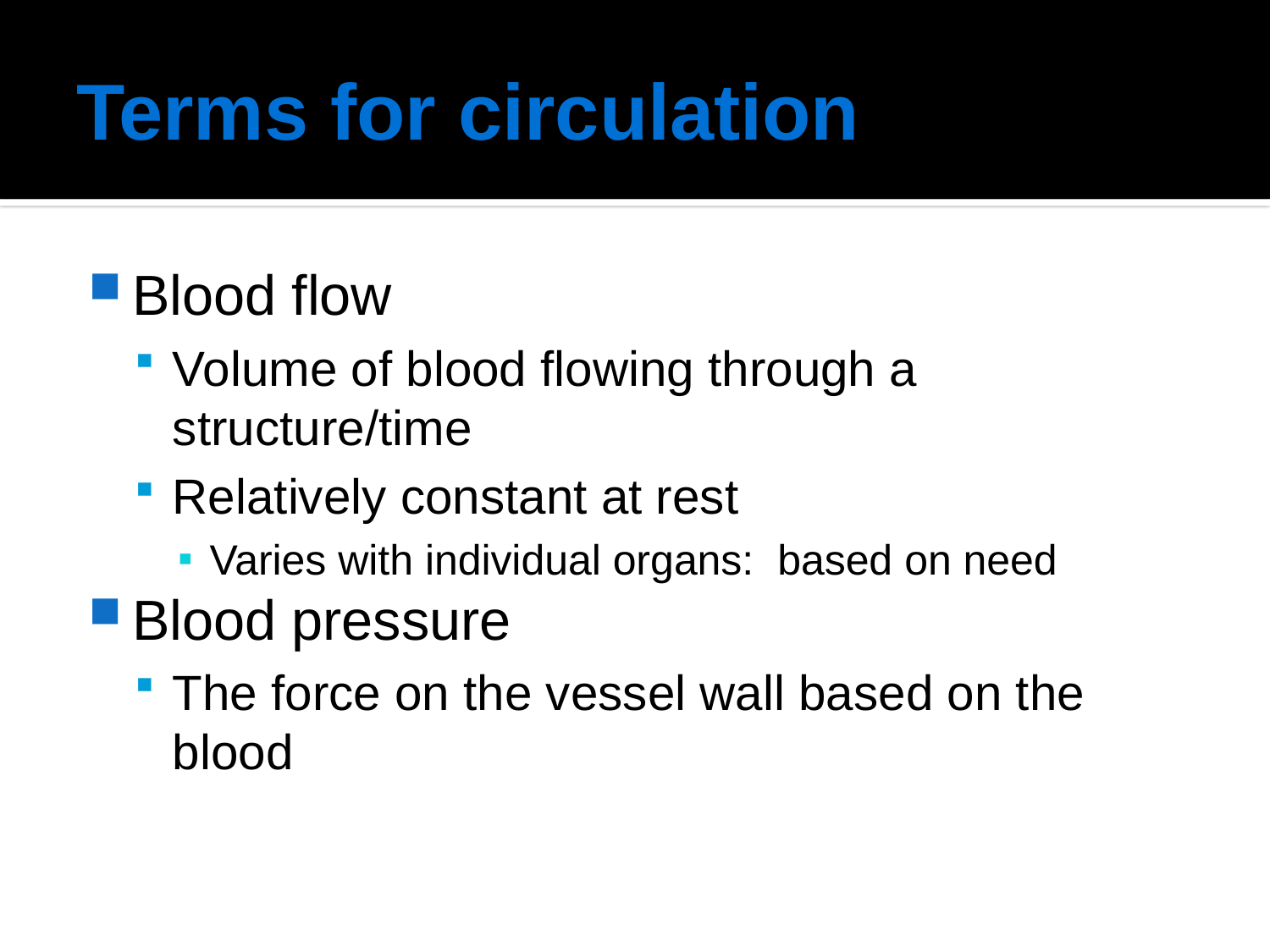

# Terms for circulation
Blood flow
Volume of blood flowing through a structure/time
Relatively constant at rest
Varies with individual organs:  based on need
Blood pressure
The force on the vessel wall based on the blood